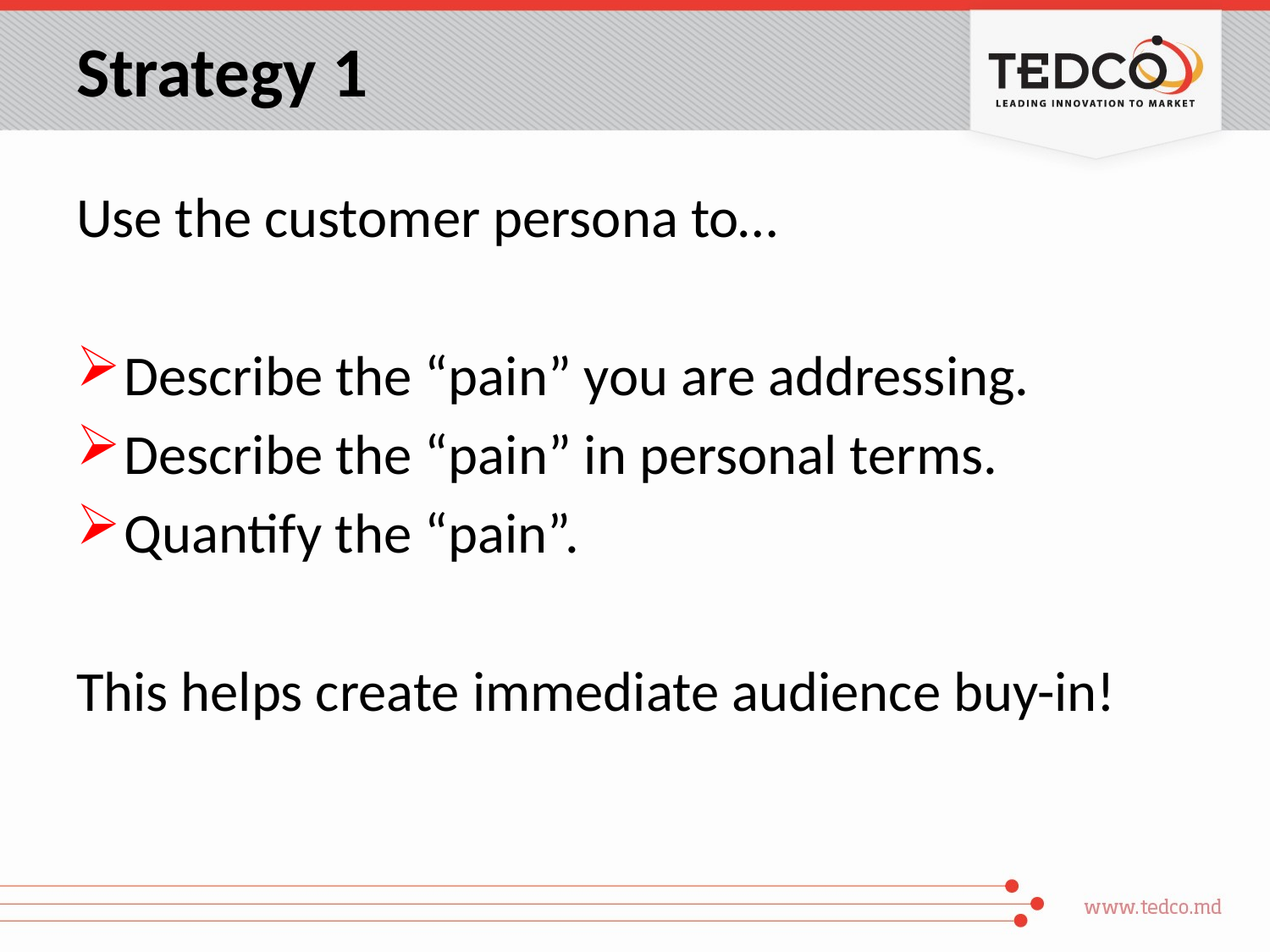

# Strategy 1
Use the customer persona to…

Describe the “pain” you are addressing.
Describe the “pain” in personal terms.
Quantify the “pain”.

This helps create immediate audience buy-in!